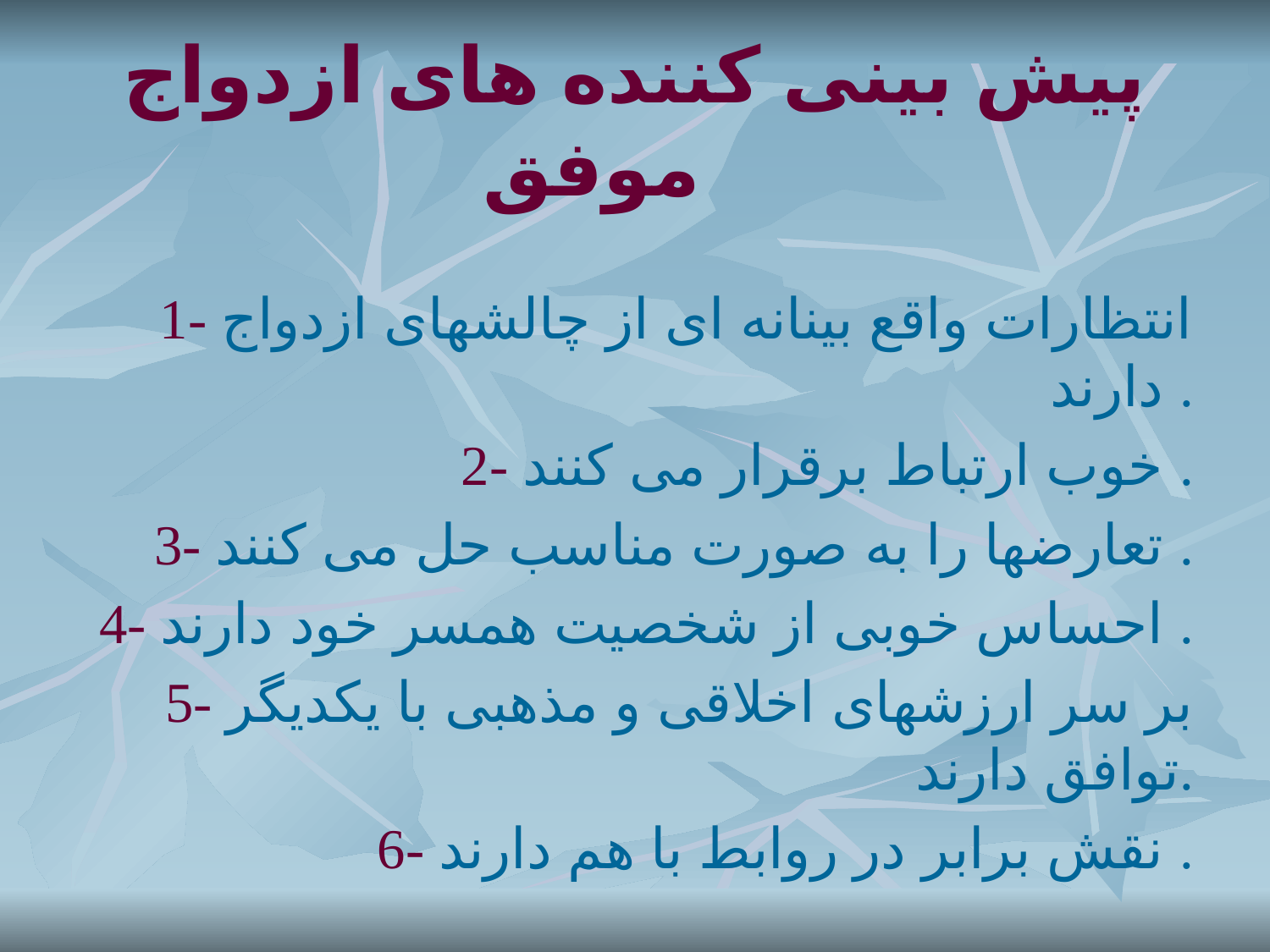

# پیش بینی کننده های ازدواج موفق
1- انتظارات واقع بینانه ای از چالشهای ازدواج دارند .
2- خوب ارتباط برقرار می کنند .
3- تعارضها را به صورت مناسب حل می کنند .
4- احساس خوبی از شخصیت همسر خود دارند .
5- بر سر ارزشهای اخلاقی و مذهبی با یکدیگر توافق دارند.
6- نقش برابر در روابط با هم دارند .